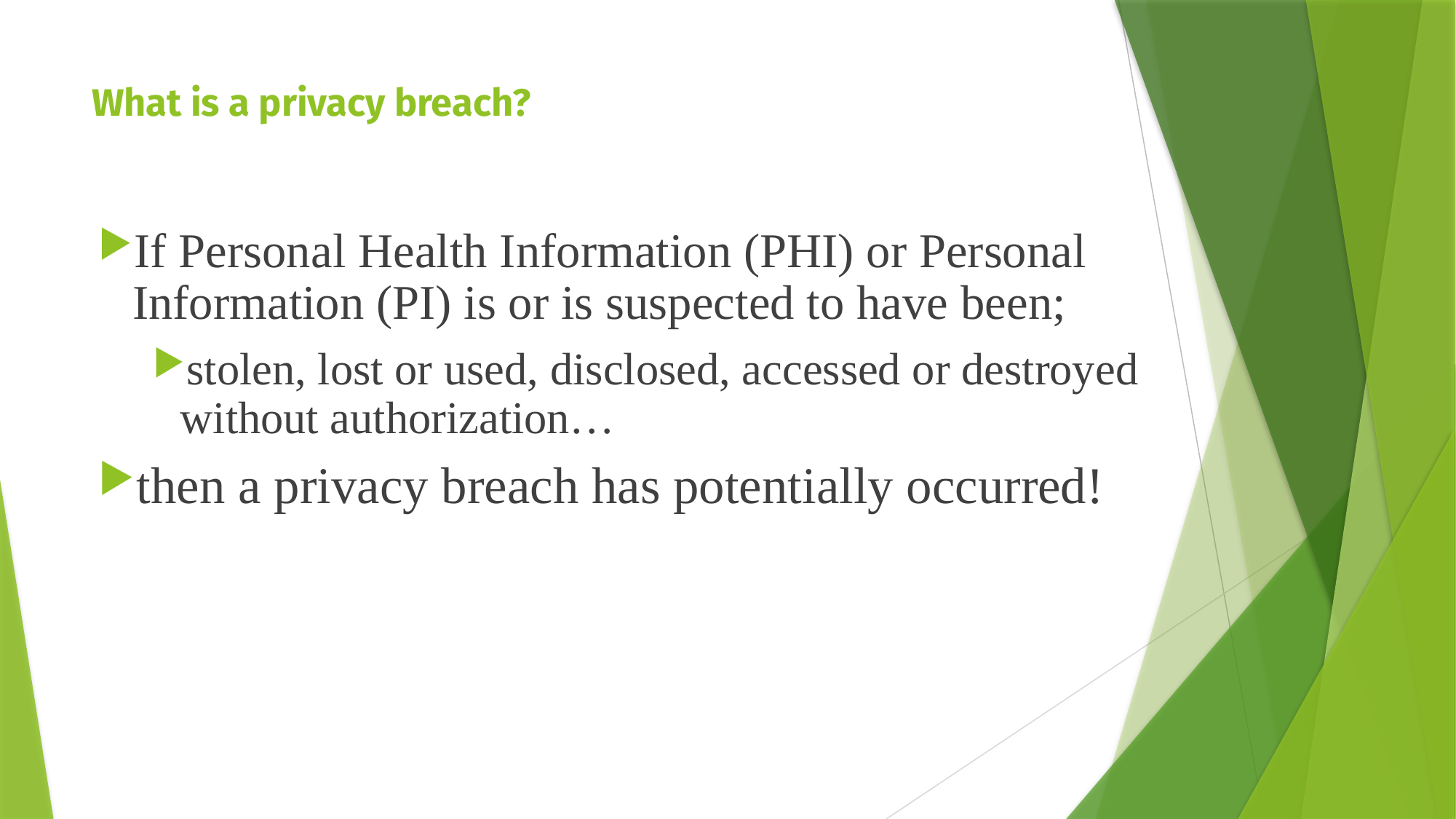

# What is a privacy breach?
If Personal Health Information (PHI) or Personal Information (PI) is or is suspected to have been;
stolen, lost or used, disclosed, accessed or destroyed without authorization…
then a privacy breach has potentially occurred!